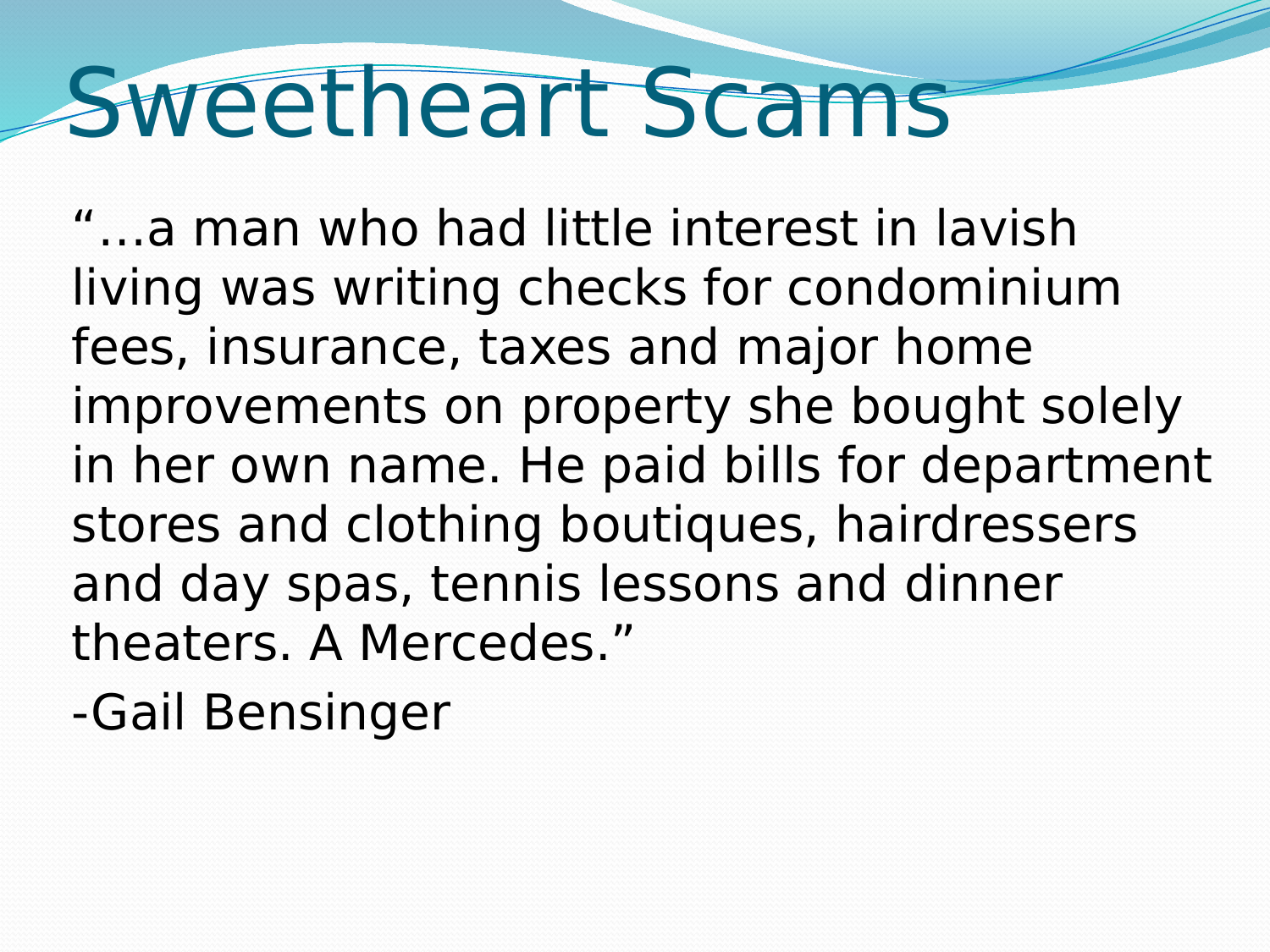

# Sweetheart Scams
	“…a man who had little interest in lavish living was writing checks for condominium fees, insurance, taxes and major home improvements on property she bought solely in her own name. He paid bills for department stores and clothing boutiques, hairdressers and day spas, tennis lessons and dinner theaters. A Mercedes.”
	-Gail Bensinger